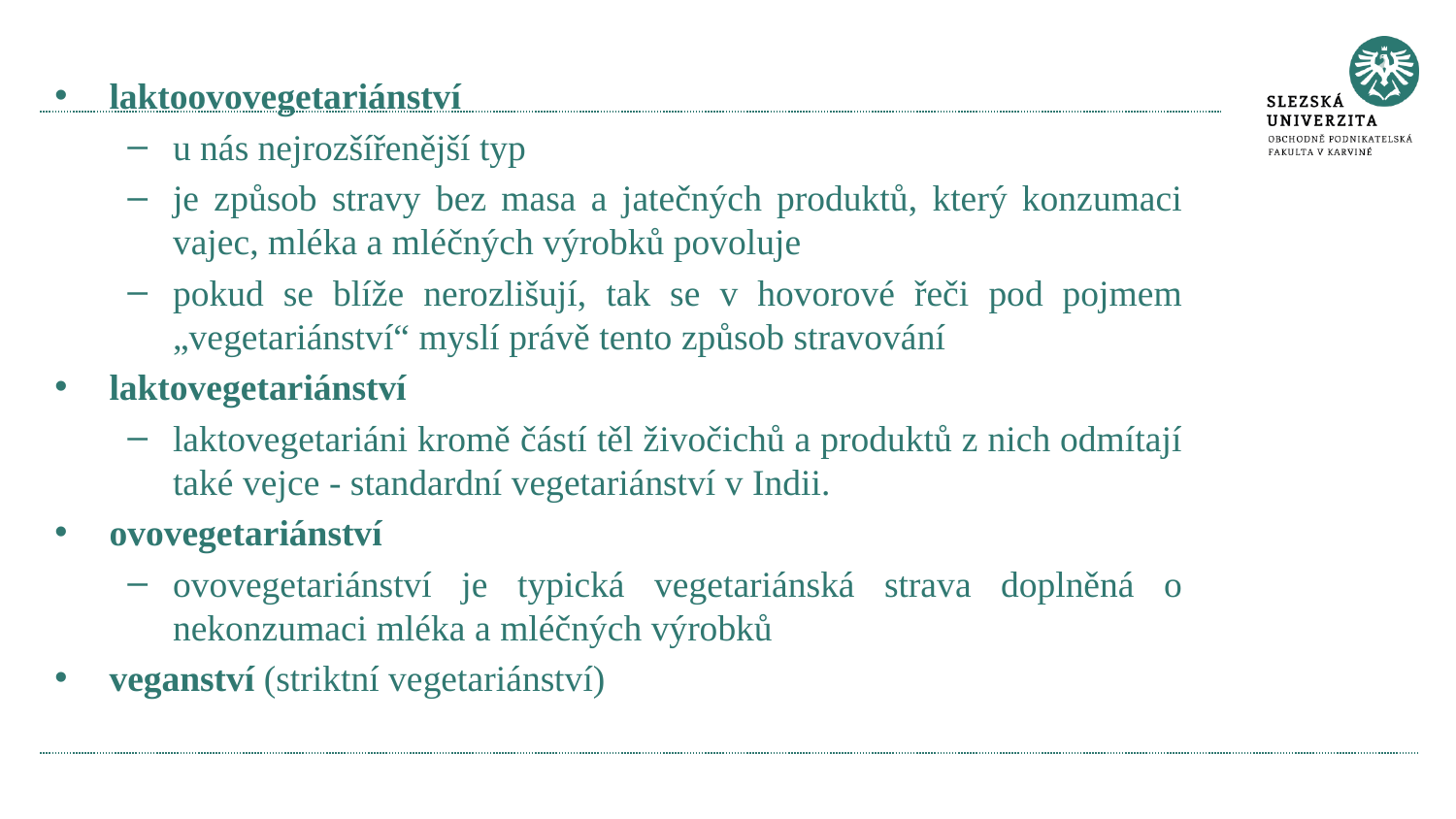

laktoovovegetariánství
u nás nejrozšířenější typ
je způsob stravy bez masa a jatečných produktů, který konzumaci vajec, mléka a mléčných výrobků povoluje
pokud se blíže nerozlišují, tak se v hovorové řeči pod pojmem „vegetariánství“ myslí právě tento způsob stravování
laktovegetariánství
laktovegetariáni kromě částí těl živočichů a produktů z nich odmítají také vejce - standardní vegetariánství v Indii.
ovovegetariánství
ovovegetariánství je typická vegetariánská strava doplněná o nekonzumaci mléka a mléčných výrobků
veganství (striktní vegetariánství)